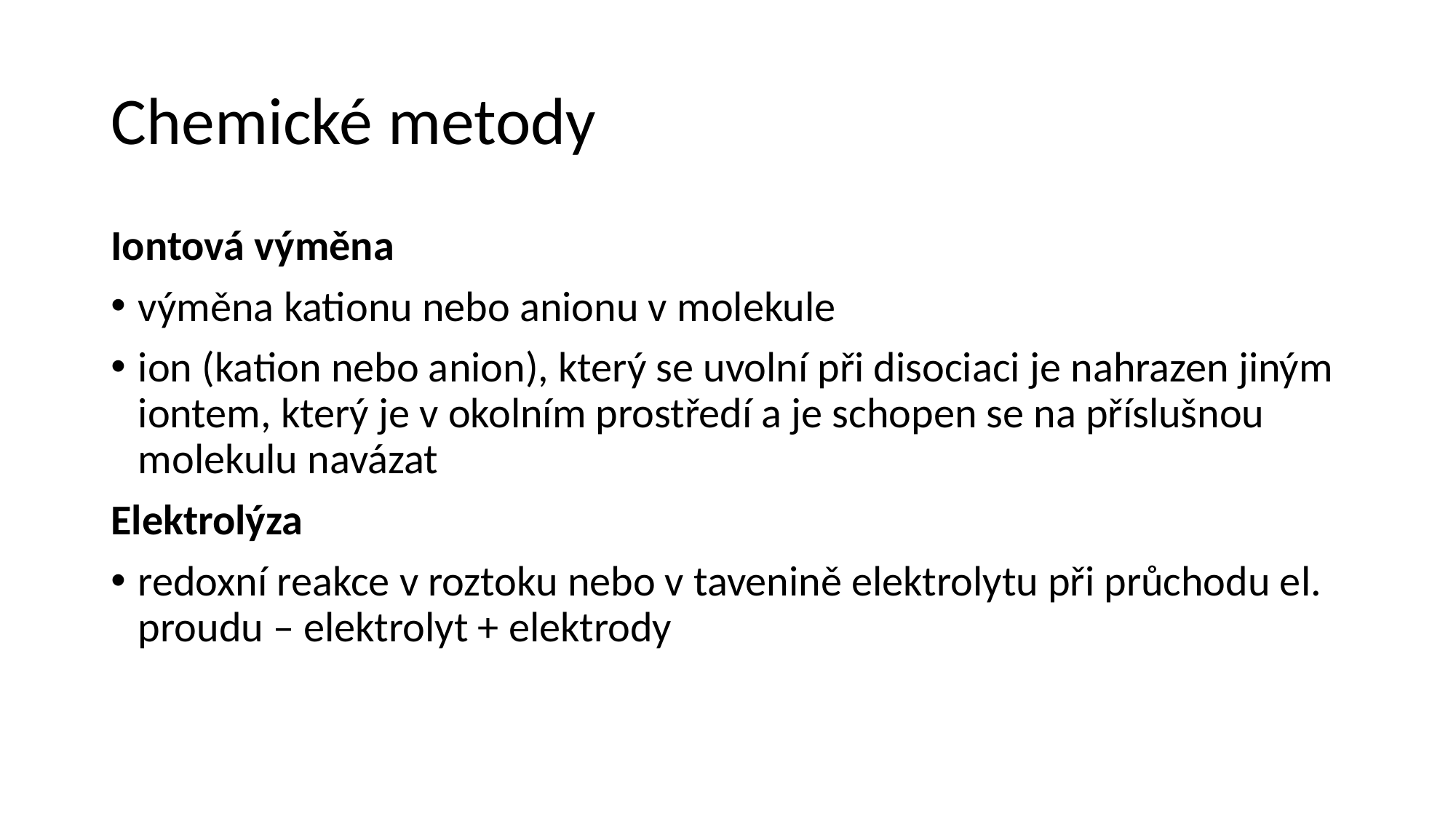

# Chemické metody
Iontová výměna
výměna kationu nebo anionu v molekule
ion (kation nebo anion), který se uvolní při disociaci je nahrazen jiným iontem, který je v okolním prostředí a je schopen se na příslušnou molekulu navázat
Elektrolýza
redoxní reakce v roztoku nebo v tavenině elektrolytu při průchodu el. proudu – elektrolyt + elektrody